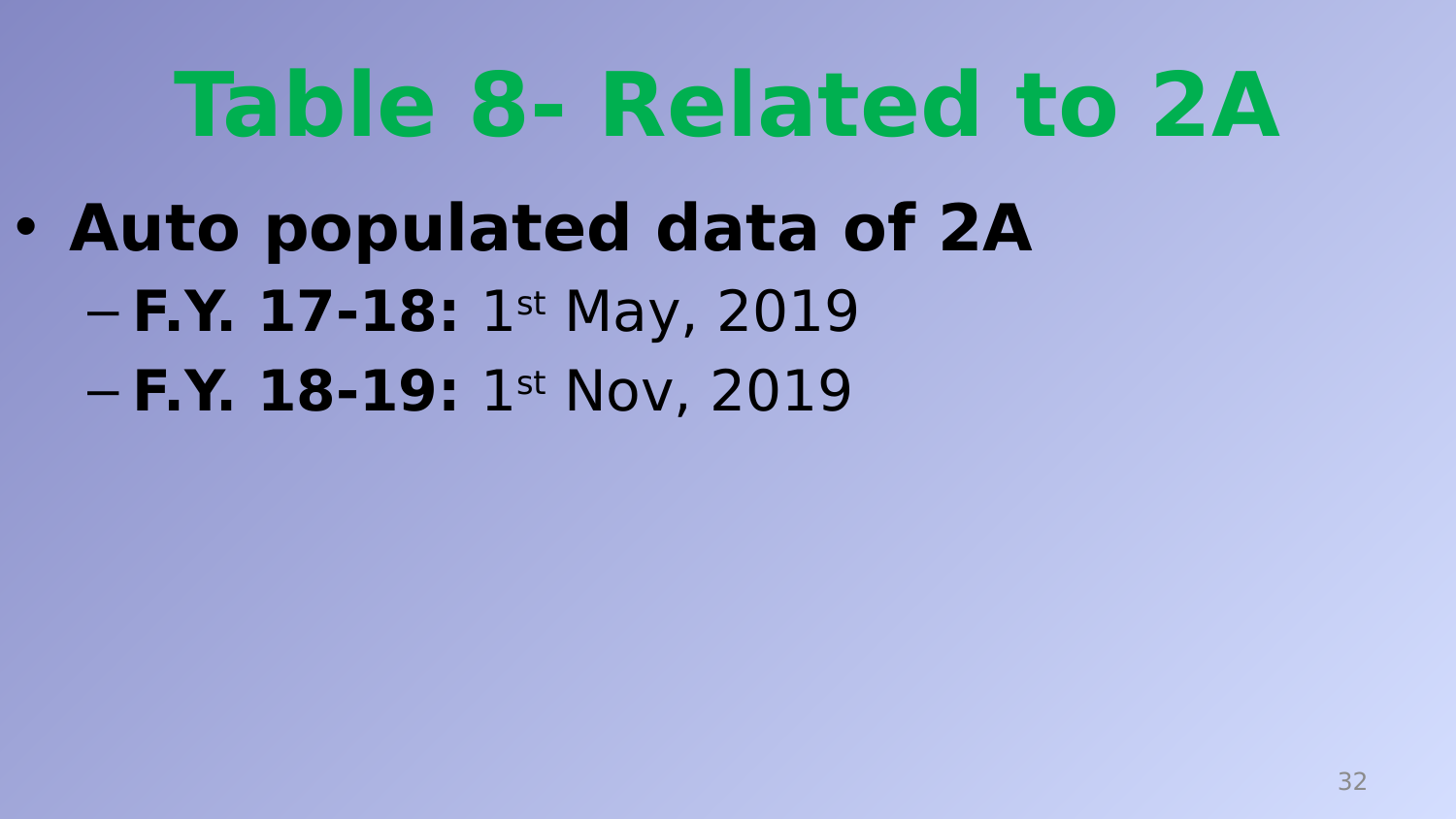

# Table 8- Related to 2A
Auto populated data of 2A
F.Y. 17-18: 1st May, 2019
F.Y. 18-19: 1st Nov, 2019

32